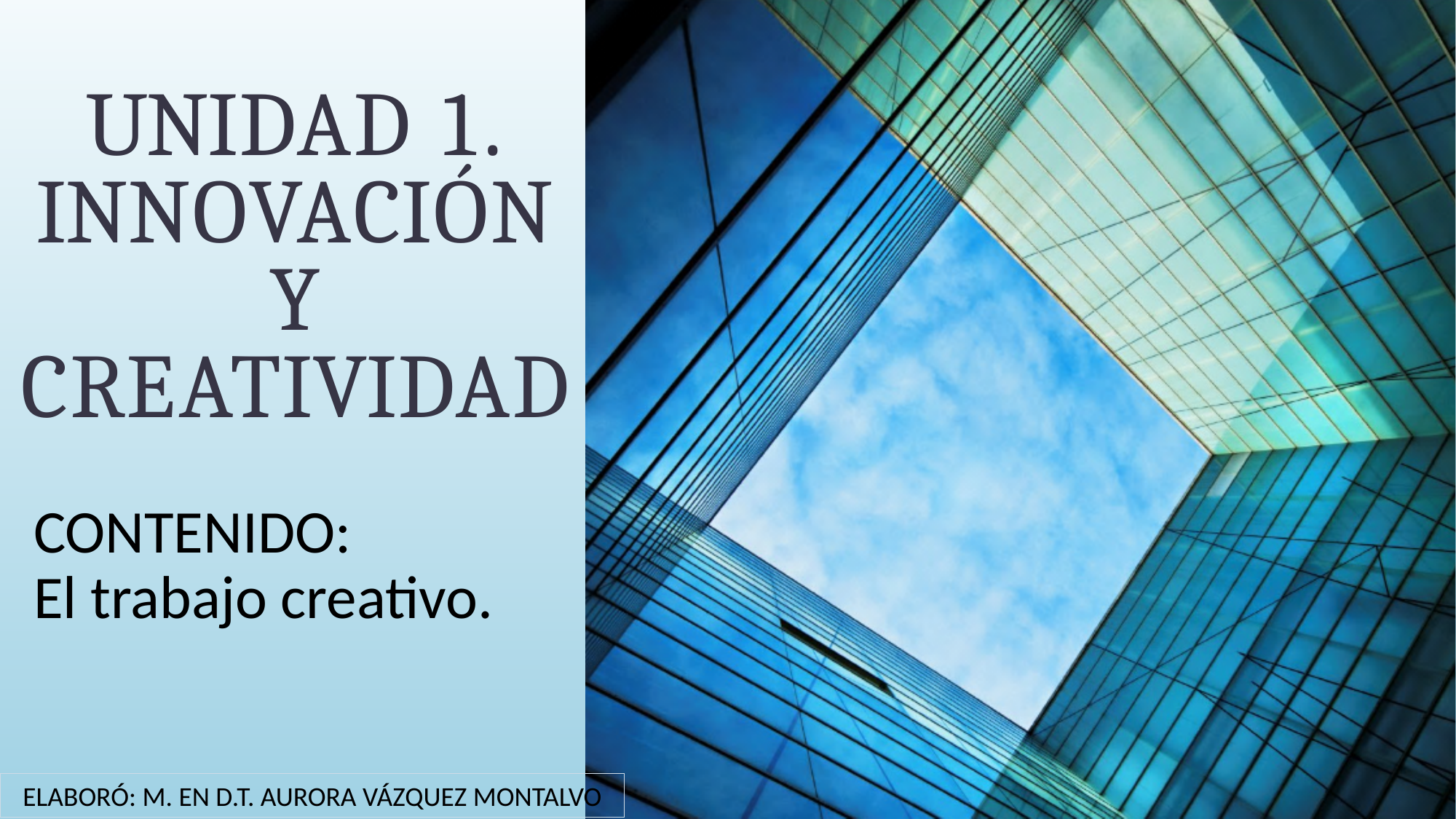

# UNIDAD 1. INNOVACIÓN Y CREATIVIDAD
CONTENIDO:
El trabajo creativo.
ELABORÓ: M. EN D.T. AURORA VÁZQUEZ MONTALVO